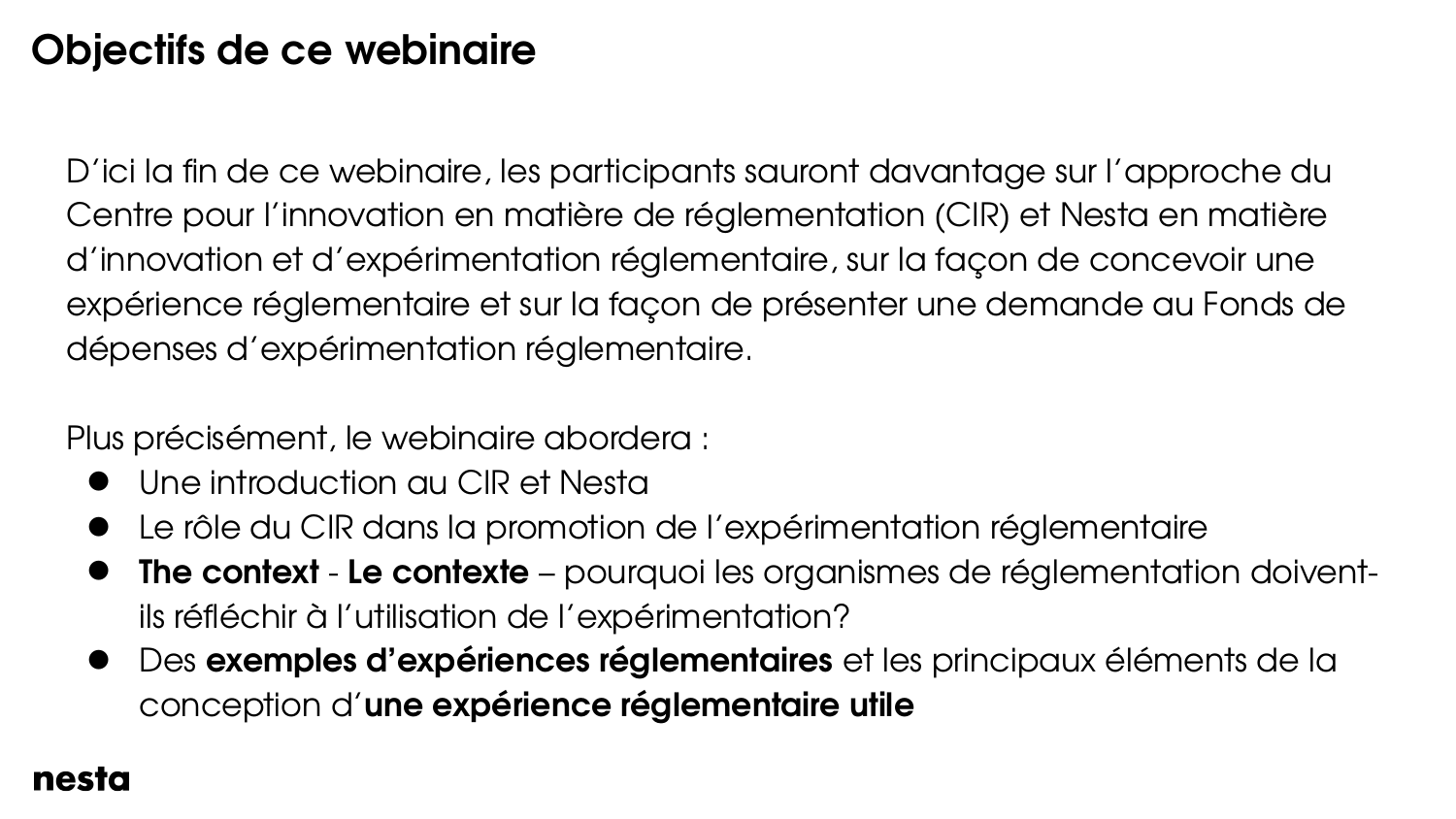

# Objectifs de ce webinaire
D’ici la fin de ce webinaire, les participants sauront davantage sur l’approche du Centre pour l’innovation en matière de réglementation (CIR) et Nesta en matière d’innovation et d’expérimentation réglementaire, sur la façon de concevoir une expérience réglementaire et sur la façon de présenter une demande au Fonds de dépenses d’expérimentation réglementaire.

Plus précisément, le webinaire abordera :
Une introduction au CIR et Nesta
Le rôle du CIR dans la promotion de l’expérimentation réglementaire
The context - Le contexte – pourquoi les organismes de réglementation doivent-ils réfléchir à l’utilisation de l’expérimentation?
Des exemples d’expériences réglementaires et les principaux éléments de la conception d’une expérience réglementaire utile